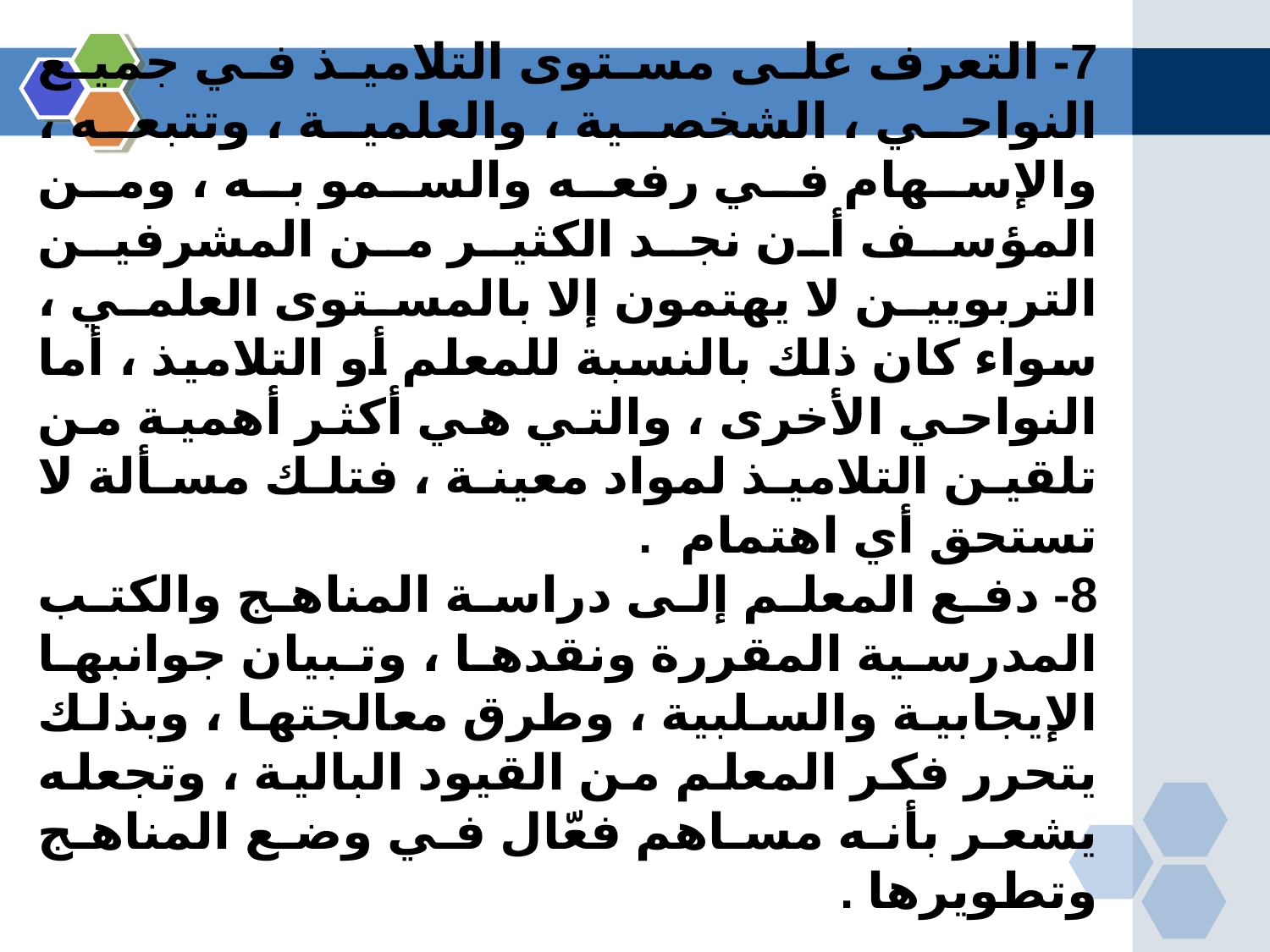

7- التعرف على مستوى التلاميذ في جميع النواحي ، الشخصية ، والعلمية ، وتتبعه ، والإسهام في رفعه والسمو به ، ومن المؤسف أن نجد الكثير من المشرفين التربويين لا يهتمون إلا بالمستوى العلمي ، سواء كان ذلك بالنسبة للمعلم أو التلاميذ ، أما النواحي الأخرى ، والتي هي أكثر أهمية من تلقين التلاميذ لمواد معينة ، فتلك مسألة لا تستحق أي اهتمام  .
8- دفع المعلم إلى دراسة المناهج والكتب المدرسية المقررة ونقدها ، وتبيان جوانبها الإيجابية والسلبية ، وطرق معالجتها ، وبذلك يتحرر فكر المعلم من القيود البالية ، وتجعله يشعر بأنه مساهم فعّال في وضع المناهج وتطويرها .